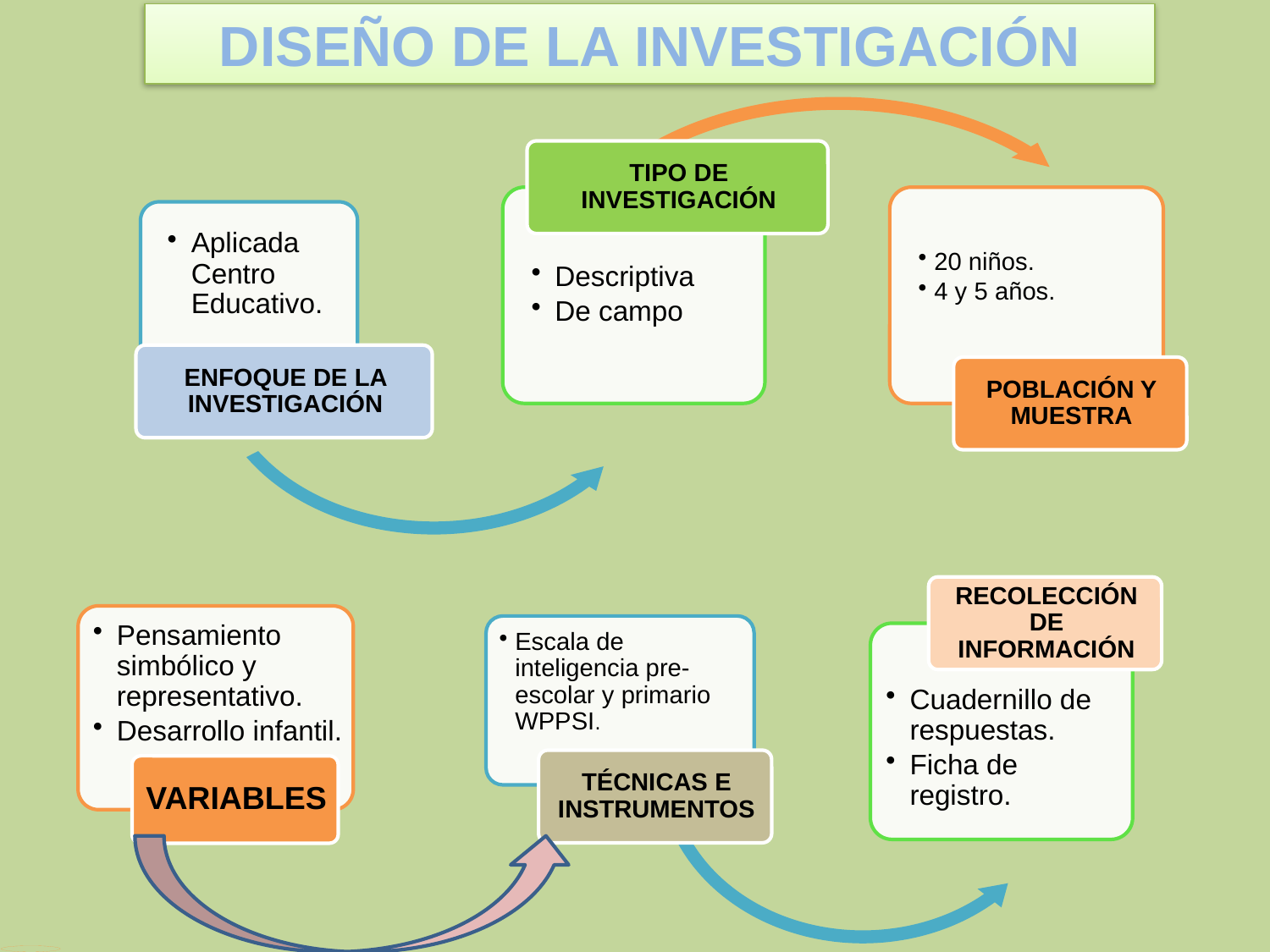

DISEÑO DE LA INVESTIGACIÓN
Aplicada Centro Educativo.
ENFOQUE DE LA INVESTIGACIÓN
Descriptiva
De campo
TIPO DE INVESTIGACIÓN

20 niños.
4 y 5 años.
POBLACIÓN Y MUESTRA
Escala de inteligencia pre-escolar y primario  WPPSI.

TÉCNICAS E INSTRUMENTOS
Cuadernillo de respuestas.
Ficha de registro.
RECOLECCIÓN DE INFORMACIÓN
Pensamiento simbólico y representativo.
Desarrollo infantil.
VARIABLES